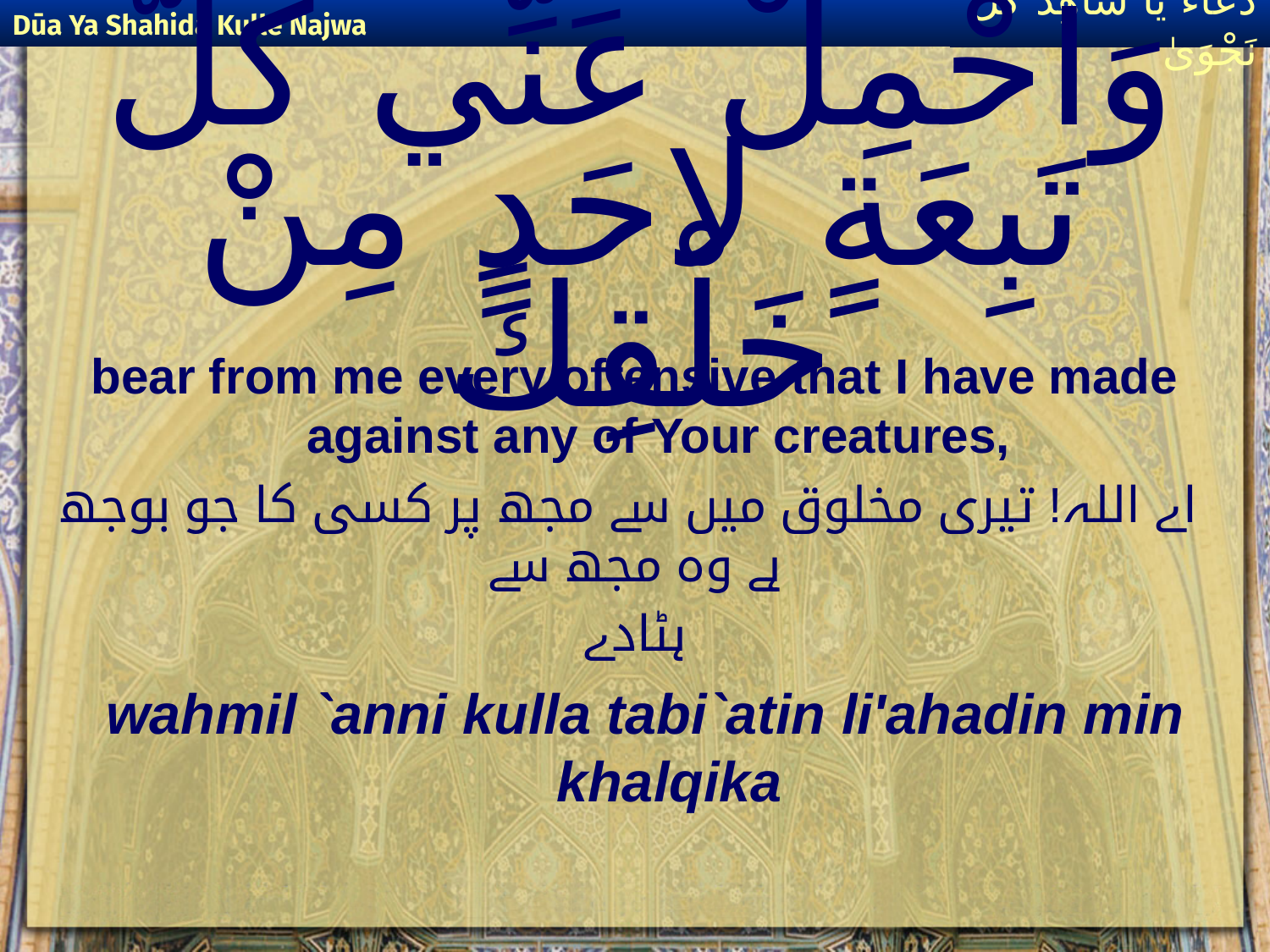

Dūa Ya Shahida Kulle Najwa
دُعَاءٌ يَا شَاهِدَ كُلِّ نَجْوَىٰ
# وَٱحْمِلْ عَنِّي كُلَّ تَبِعَةٍ لاحَدٍ مِنْ خَلْقِكَ
bear from me every offensive that I have made against any of Your creatures,
 اے اللہ! تیری مخلوق میں سے مجھ پر کسی کا جو بوجھ ہے وہ مجھ سے
ہٹادے

wahmil `anni kulla tabi`atin li'ahadin min khalqika